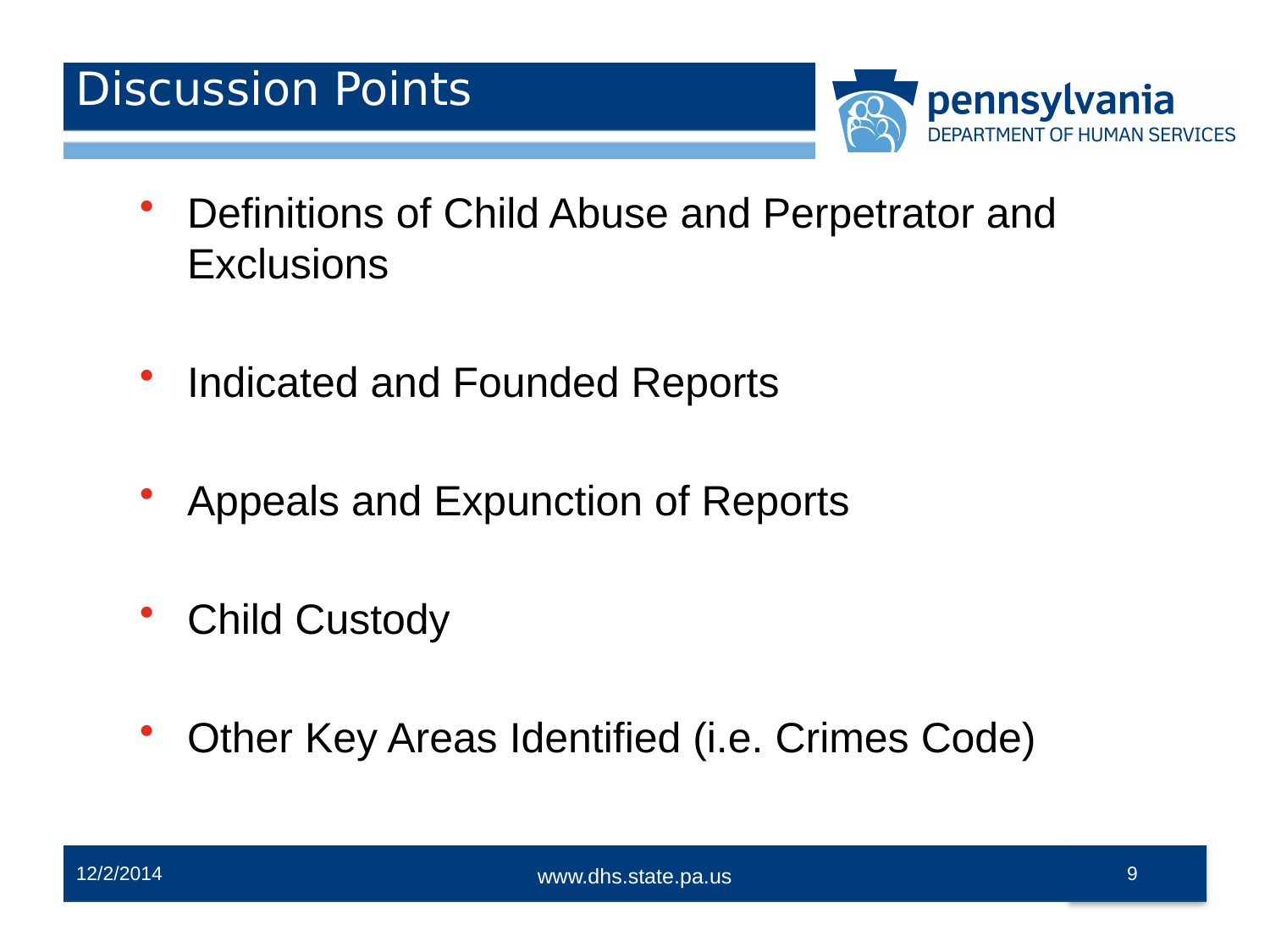

# Discussion Points
Definitions of Child Abuse and Perpetrator and Exclusions

Indicated and Founded Reports

Appeals and Expunction of Reports

Child Custody

Other Key Areas Identified (i.e. Crimes Code)

12/2/2014
9